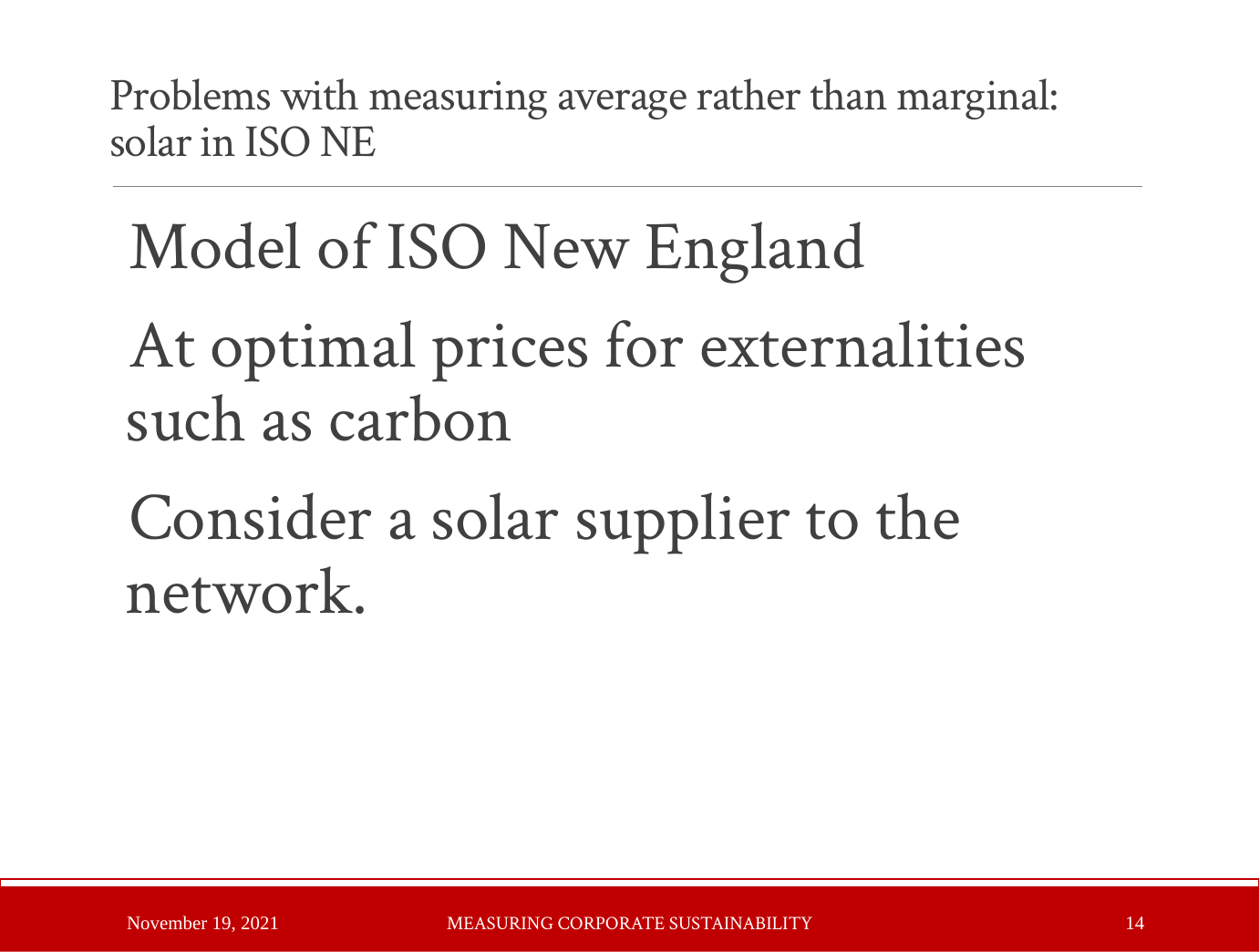

# Problems with measuring average rather than marginal: solar in ISO NE
Model of ISO New England
At optimal prices for externalities such as carbon
Consider a solar supplier to the network.

November 19, 2021
Measuring Corporate Sustainability
14